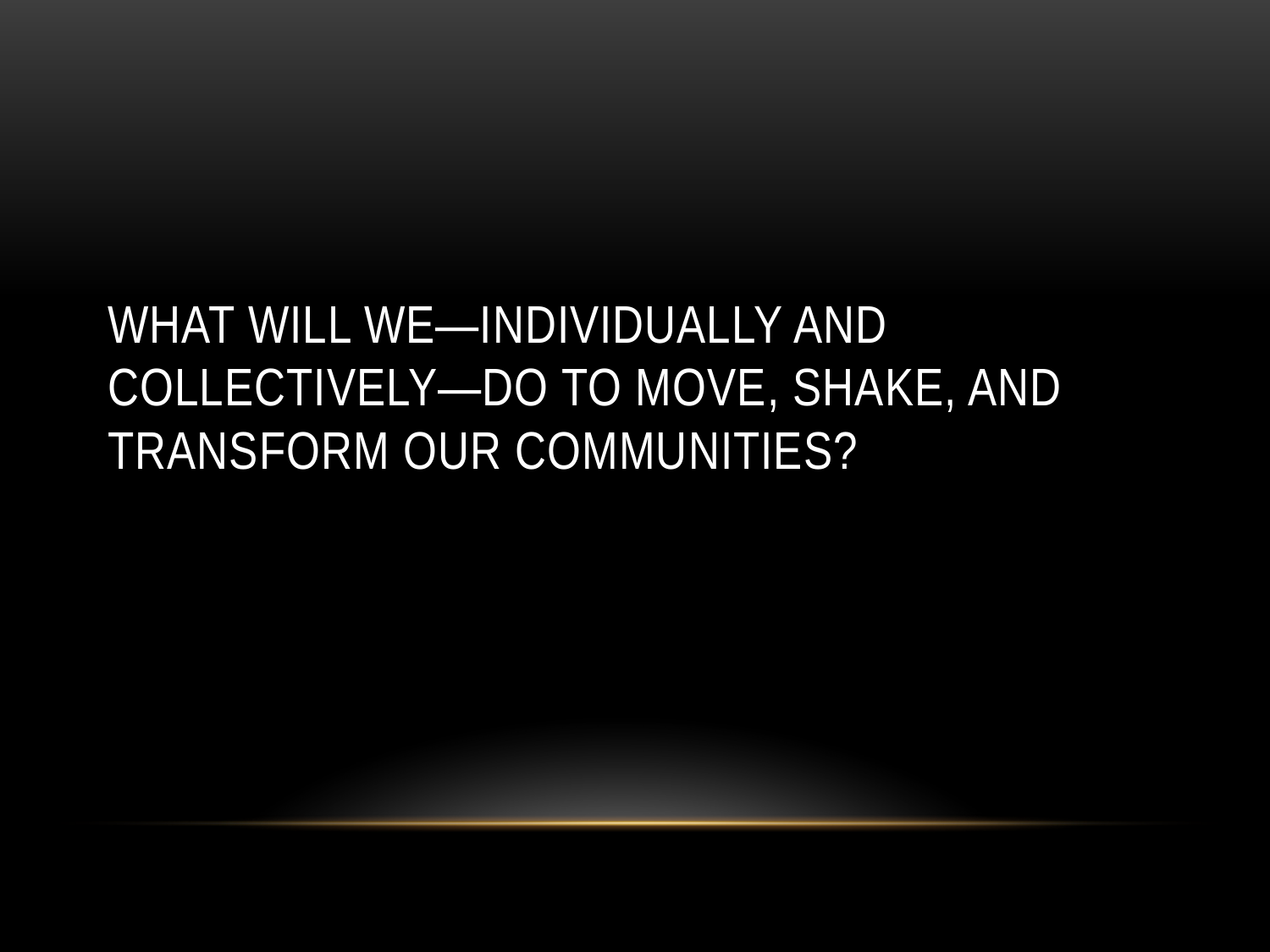

# What will we—individually and collectively—do to move, shake, and transform our communities?